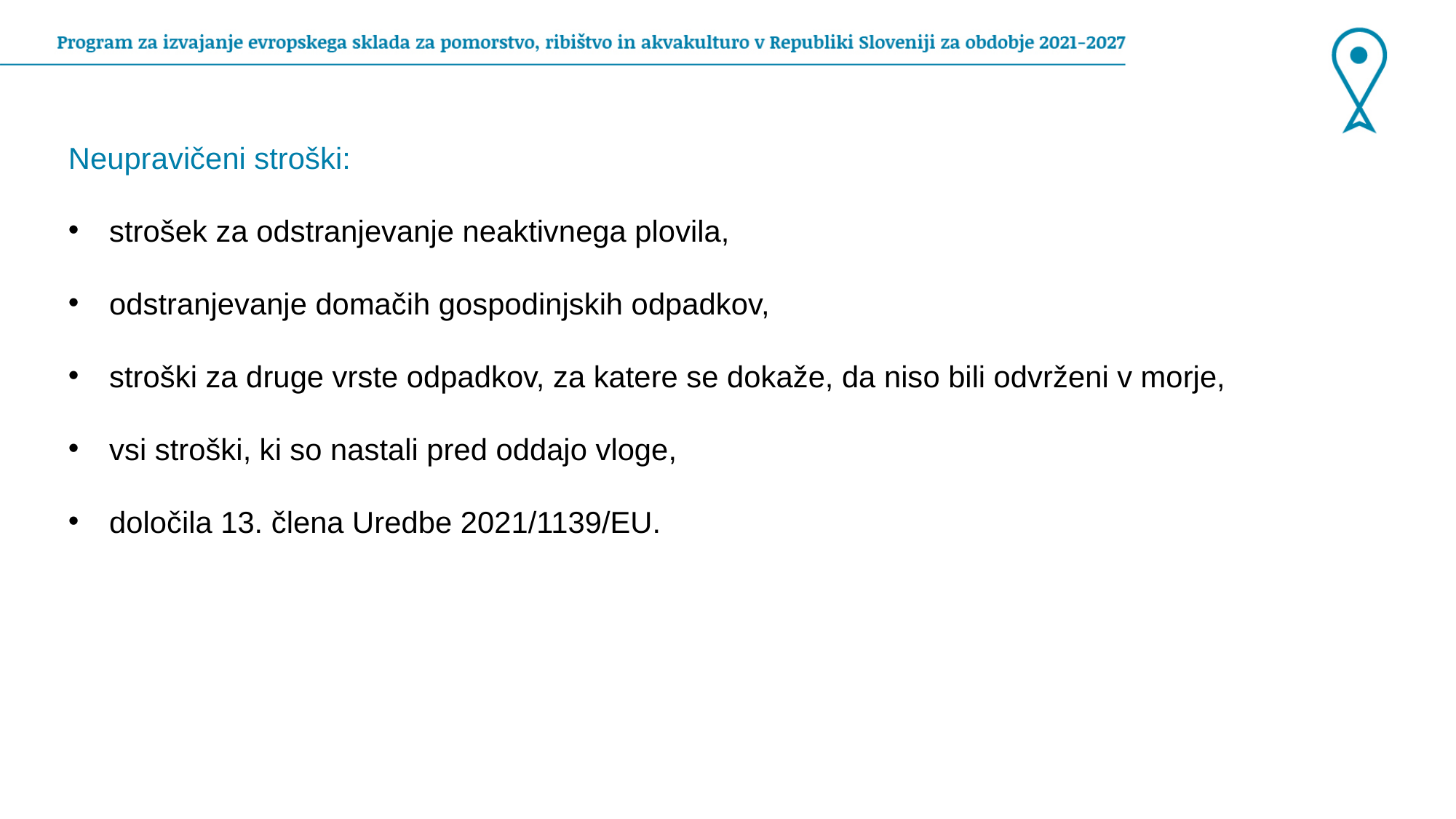

Neupravičeni stroški:

strošek za odstranjevanje neaktivnega plovila,

odstranjevanje domačih gospodinjskih odpadkov,

stroški za druge vrste odpadkov, za katere se dokaže, da niso bili odvrženi v morje,

vsi stroški, ki so nastali pred oddajo vloge,

določila 13. člena Uredbe 2021/1139/EU.